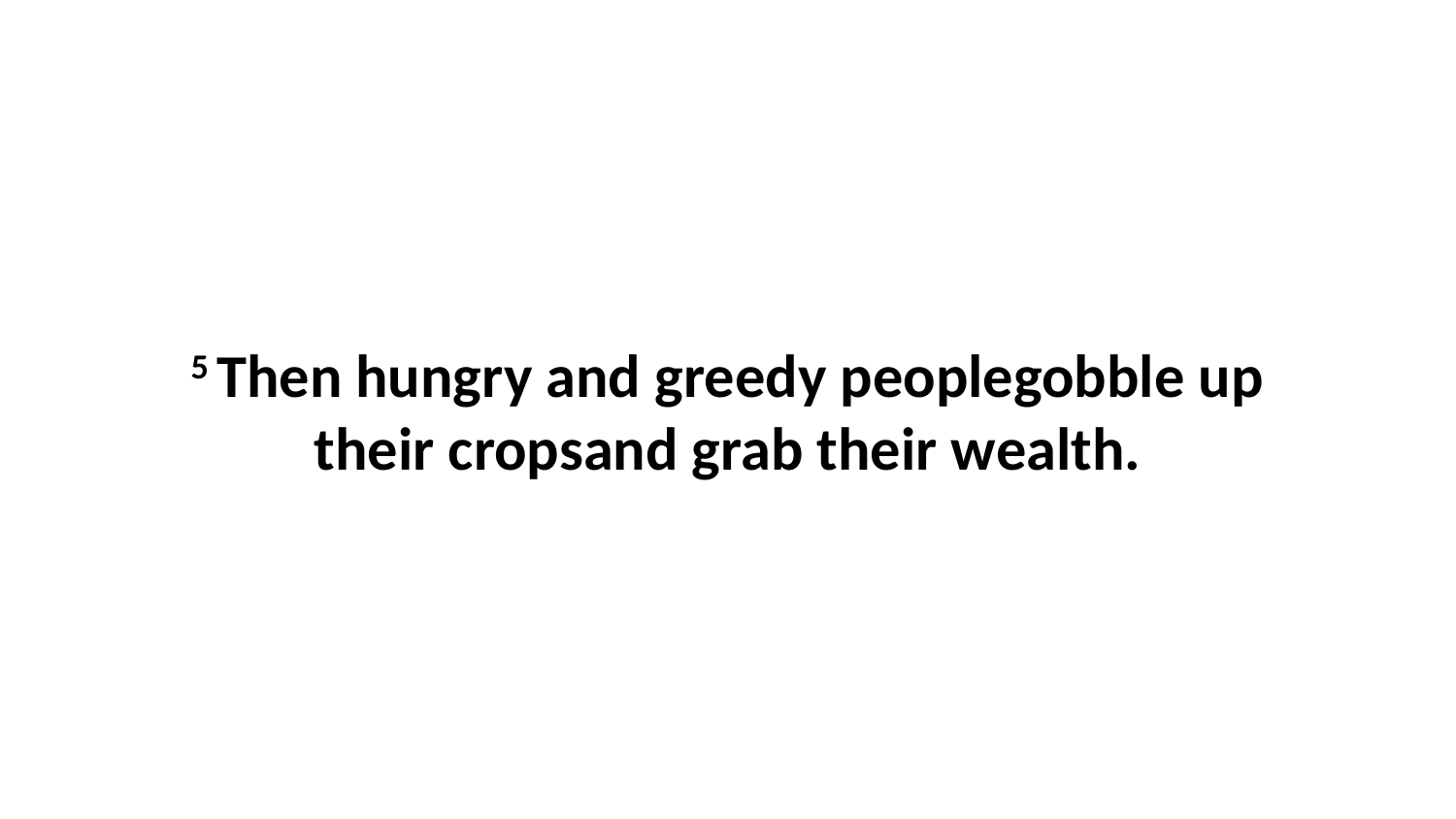

5 Then hungry and greedy peoplegobble up their cropsand grab their wealth.